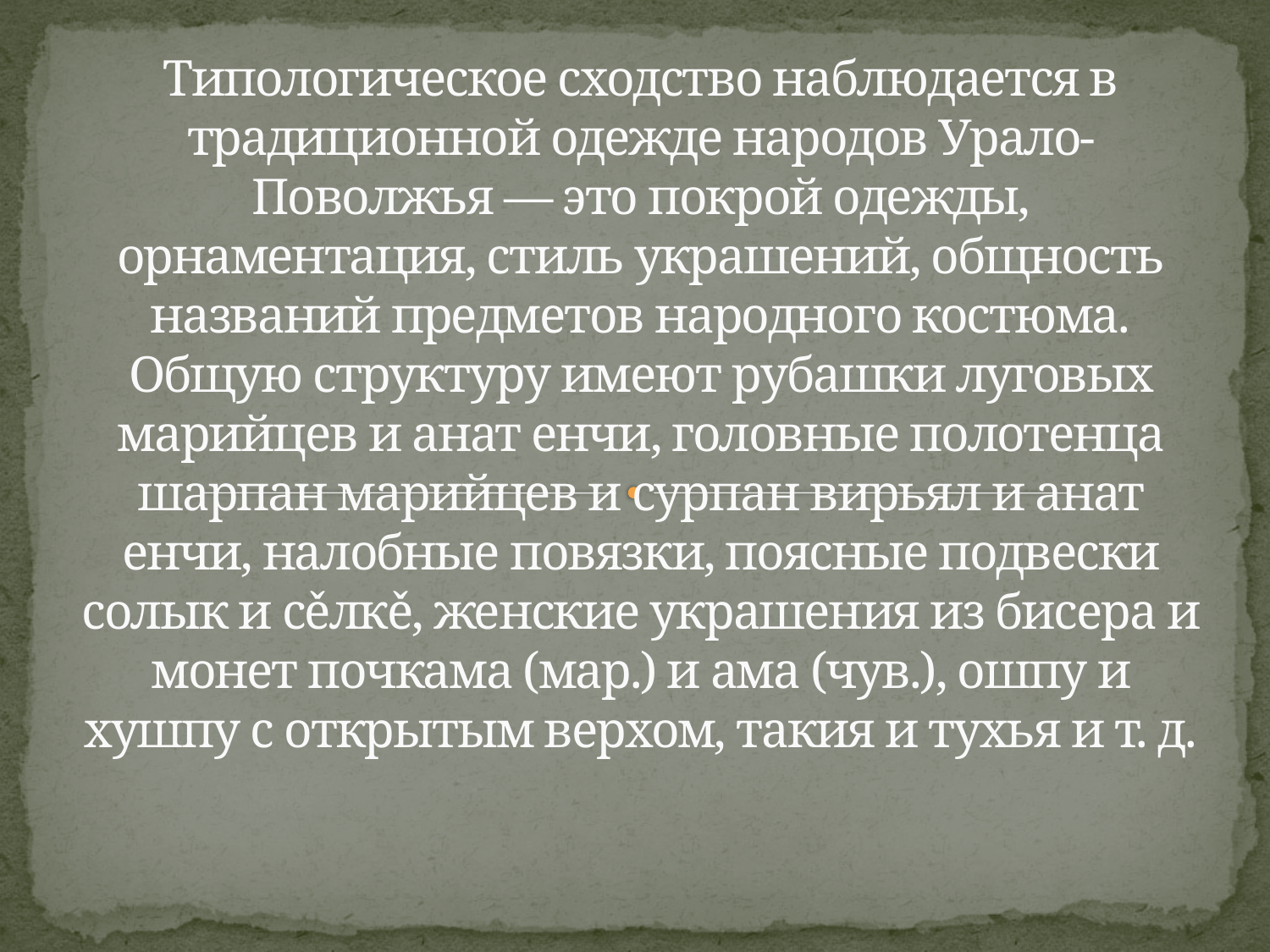

# Типологическое сходство наблюдается в традиционной одежде народов Урало-Поволжья — это покрой одежды, орнаментация, стиль украшений, общность названий предметов народного костюма. Общую структуру имеют рубашки луговых марийцев и анат енчи, головные полотенца шарпан марийцев и сурпан вирьял и анат енчи, налобные повязки, поясные подвески солык и сěлкě, женские украшения из бисера и монет почкама (мар.) и ама (чув.), ошпу и хушпу с открытым верхом, такия и тухья и т. д.